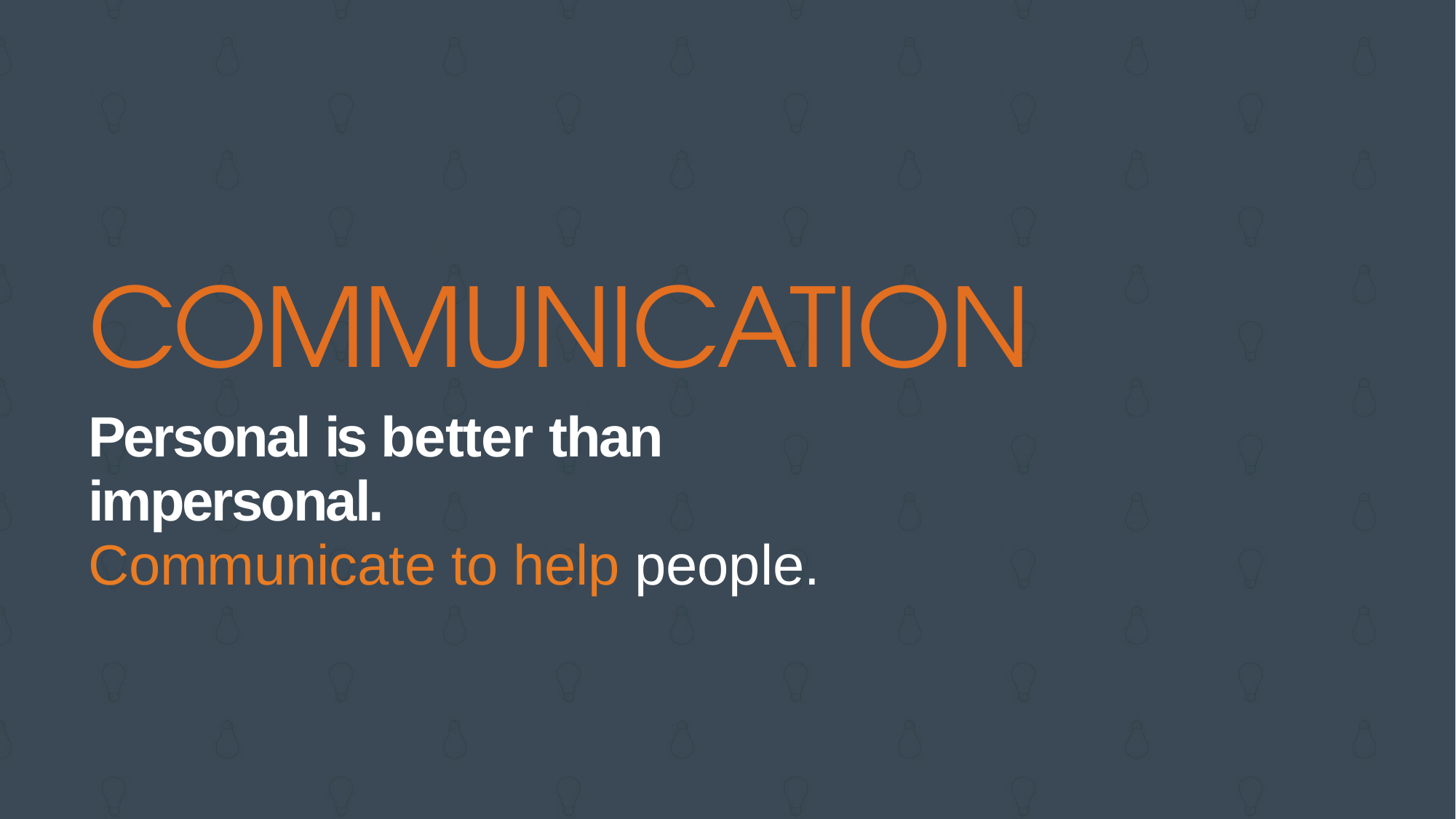

# COMMUNICATION
Personal is better than impersonal.
Communicate to help people.